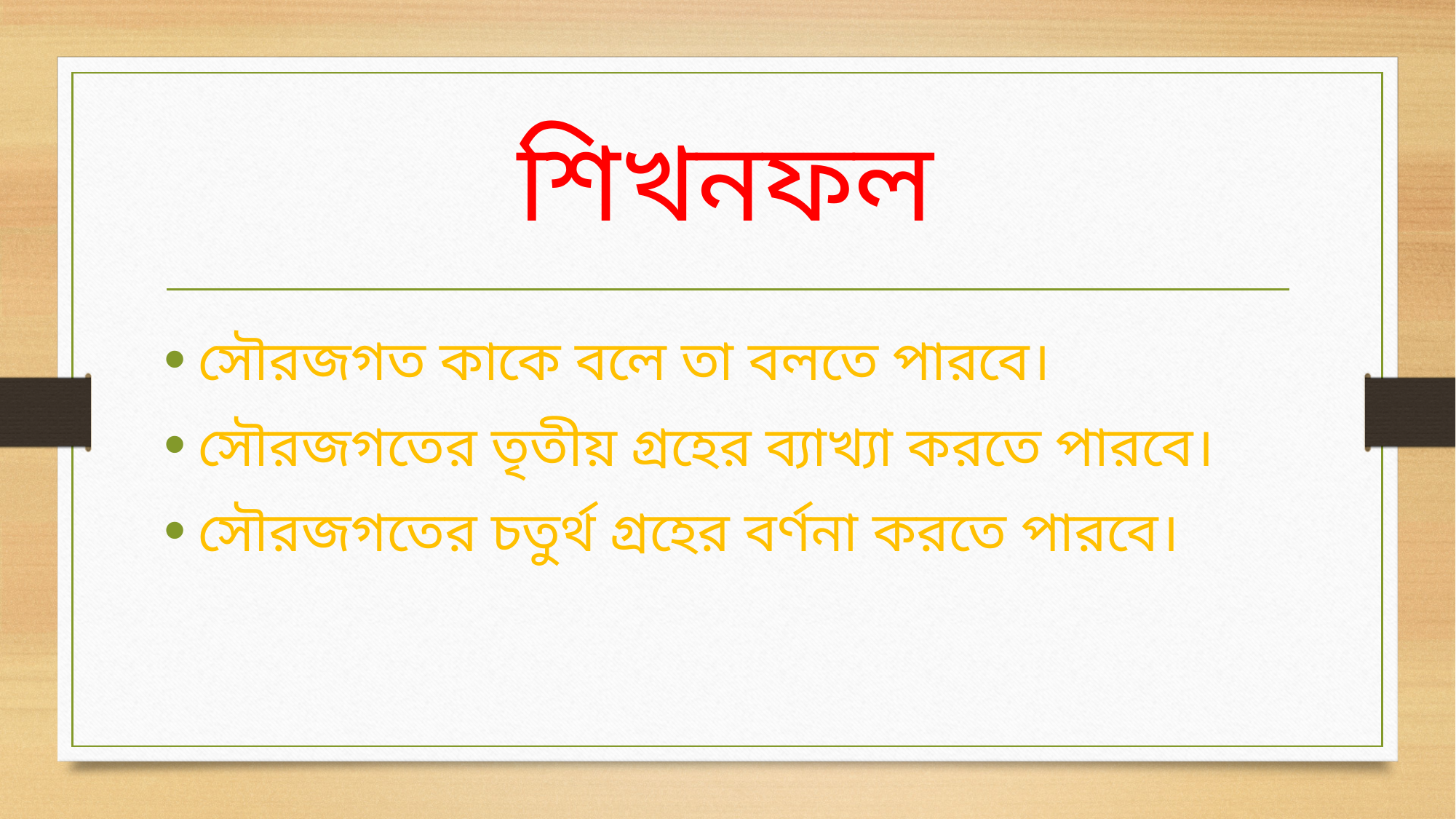

# শিখনফল
সৌরজগত কাকে বলে তা বলতে পারবে।
সৌরজগতের তৃতীয় গ্রহের ব্যাখ্যা করতে পারবে।
সৌরজগতের চতুর্থ গ্রহের বর্ণনা করতে পারবে।